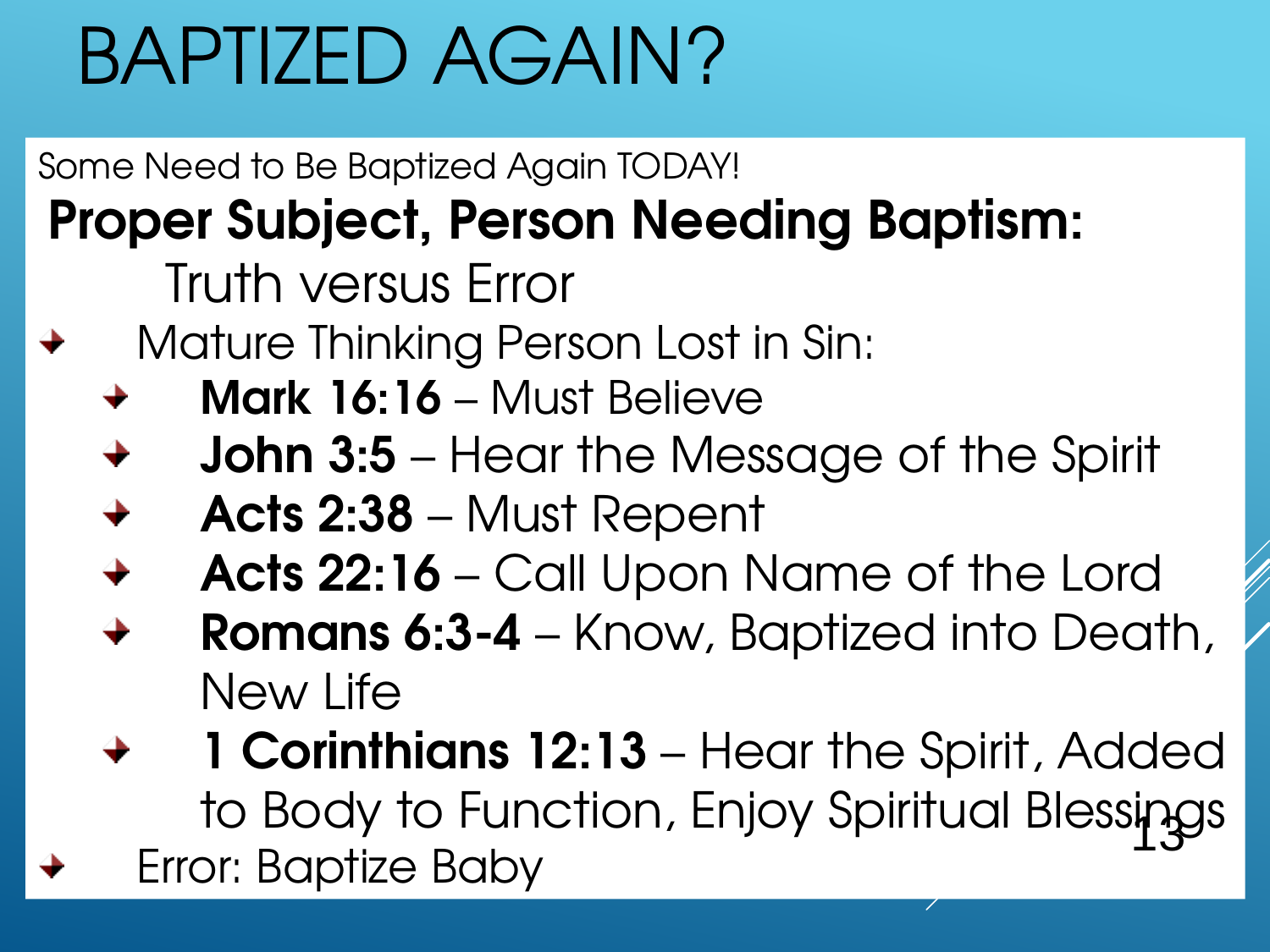

# BAPTIZED AGAIN?
Some Need to Be Baptized Again TODAY!
 Proper Subject, Person Needing Baptism:
 Truth versus Error
Mature Thinking Person Lost in Sin:
Mark 16:16 – Must Believe
John 3:5 – Hear the Message of the Spirit
Acts 2:38 – Must Repent
Acts 22:16 – Call Upon Name of the Lord
Romans 6:3-4 – Know, Baptized into Death,
New Life
1 Corinthians 12:13 – Hear the Spirit, Added to Body to Function, Enjoy Spiritual Blessings
Error: Baptize Baby
13